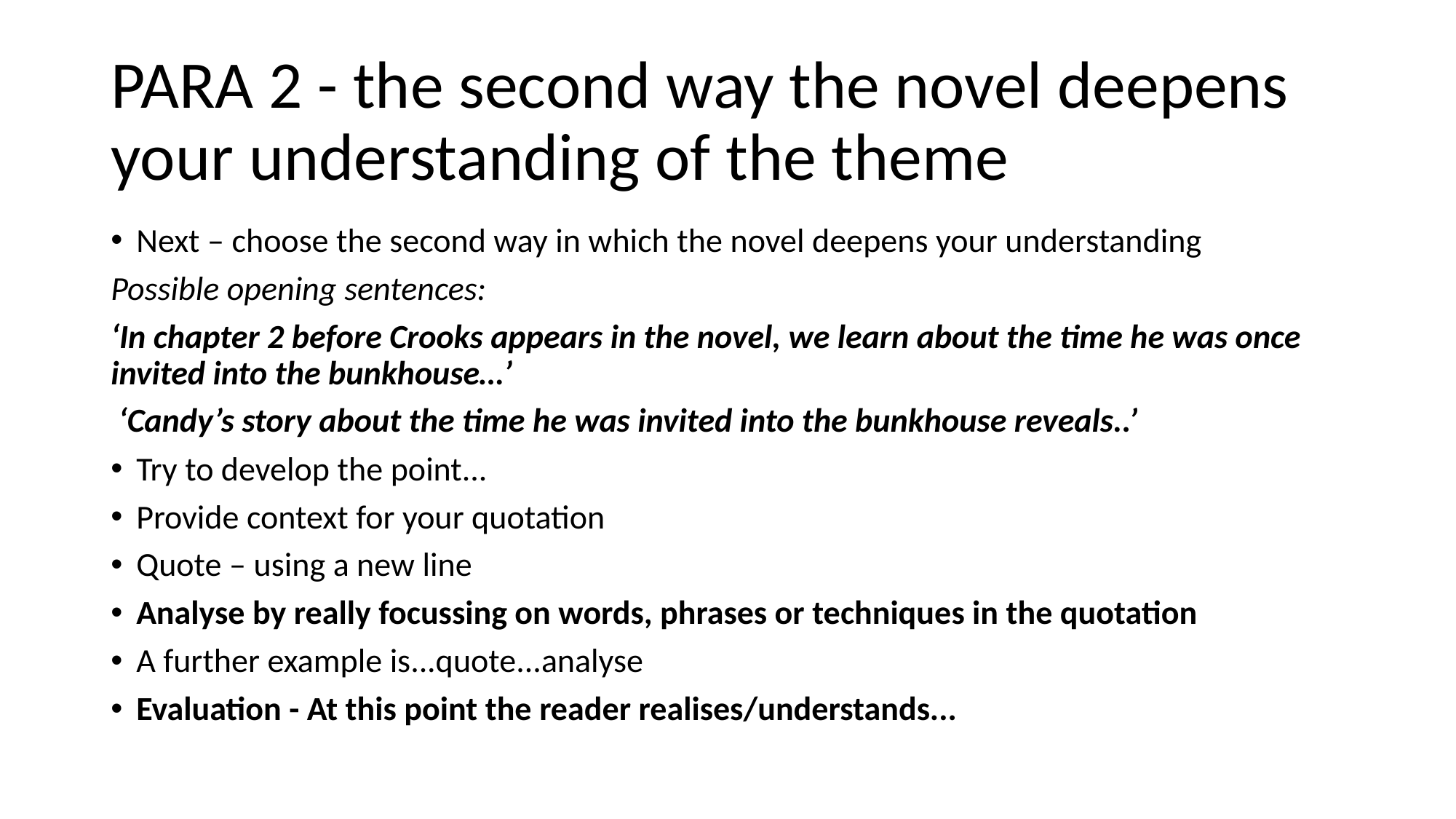

# PARA 2 - the second way the novel deepens your understanding of the theme
Next – choose the second way in which the novel deepens your understanding
Possible opening sentences:
‘In chapter 2 before Crooks appears in the novel, we learn about the time he was once invited into the bunkhouse…’
 ‘Candy’s story about the time he was invited into the bunkhouse reveals..’
Try to develop the point...
Provide context for your quotation
Quote – using a new line
Analyse by really focussing on words, phrases or techniques in the quotation
A further example is...quote...analyse
Evaluation - At this point the reader realises/understands...